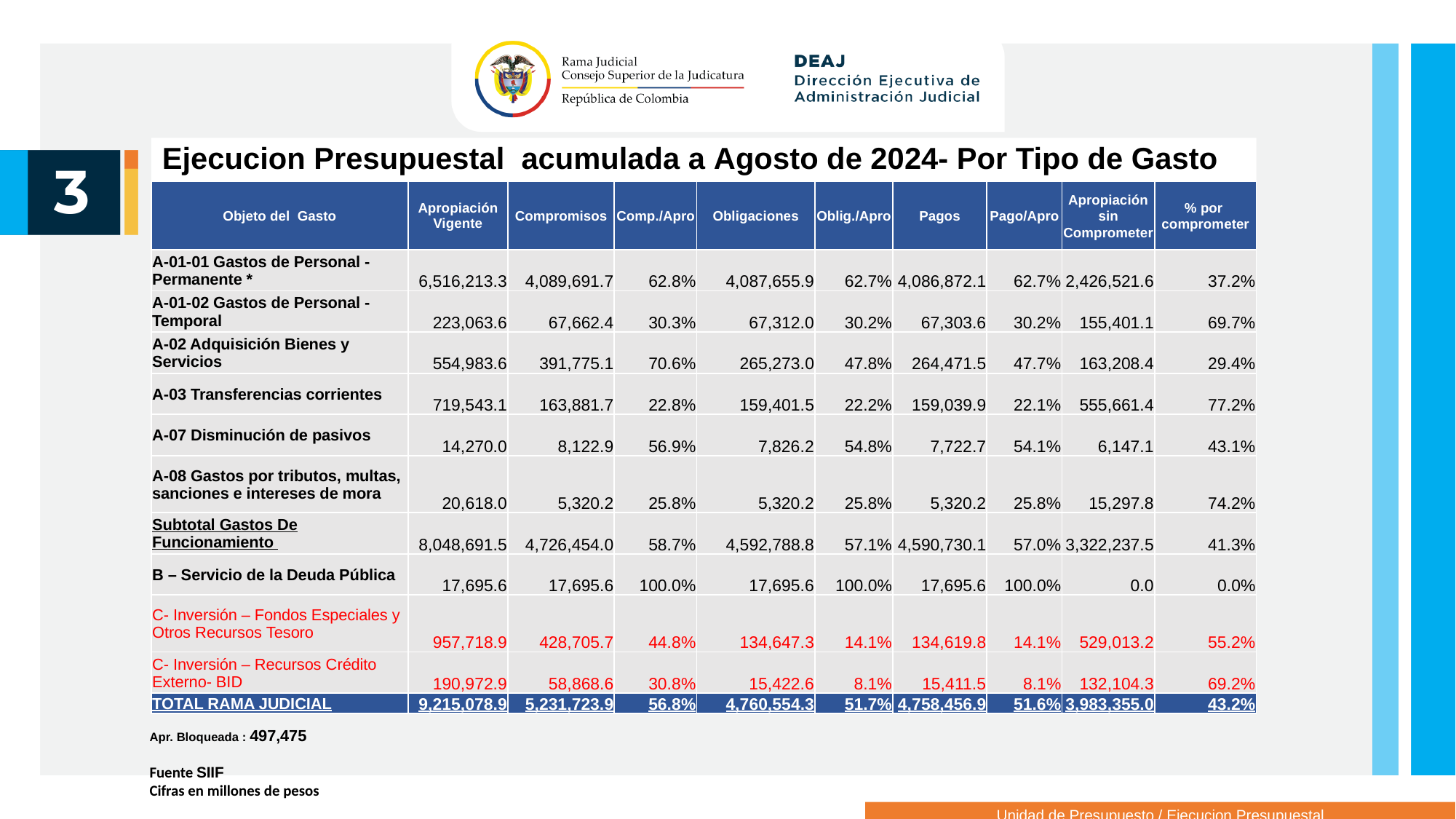

Ejecucion Presupuestal  acumulada a Agosto de 2024- Por Tipo de Gasto
3
| Objeto del Gasto | Apropiación Vigente | Compromisos | Comp./Apro | Obligaciones | Oblig./Apro | Pagos | Pago/Apro | Apropiación sin Comprometer | % por comprometer |
| --- | --- | --- | --- | --- | --- | --- | --- | --- | --- |
| A-01-01 Gastos de Personal - Permanente \* | 6,516,213.3 | 4,089,691.7 | 62.8% | 4,087,655.9 | 62.7% | 4,086,872.1 | 62.7% | 2,426,521.6 | 37.2% |
| A-01-02 Gastos de Personal - Temporal | 223,063.6 | 67,662.4 | 30.3% | 67,312.0 | 30.2% | 67,303.6 | 30.2% | 155,401.1 | 69.7% |
| A-02 Adquisición Bienes y Servicios | 554,983.6 | 391,775.1 | 70.6% | 265,273.0 | 47.8% | 264,471.5 | 47.7% | 163,208.4 | 29.4% |
| A-03 Transferencias corrientes | 719,543.1 | 163,881.7 | 22.8% | 159,401.5 | 22.2% | 159,039.9 | 22.1% | 555,661.4 | 77.2% |
| A-07 Disminución de pasivos | 14,270.0 | 8,122.9 | 56.9% | 7,826.2 | 54.8% | 7,722.7 | 54.1% | 6,147.1 | 43.1% |
| A-08 Gastos por tributos, multas, sanciones e intereses de mora | 20,618.0 | 5,320.2 | 25.8% | 5,320.2 | 25.8% | 5,320.2 | 25.8% | 15,297.8 | 74.2% |
| Subtotal Gastos De Funcionamiento | 8,048,691.5 | 4,726,454.0 | 58.7% | 4,592,788.8 | 57.1% | 4,590,730.1 | 57.0% | 3,322,237.5 | 41.3% |
| B – Servicio de la Deuda Pública | 17,695.6 | 17,695.6 | 100.0% | 17,695.6 | 100.0% | 17,695.6 | 100.0% | 0.0 | 0.0% |
| C- Inversión – Fondos Especiales y Otros Recursos Tesoro | 957,718.9 | 428,705.7 | 44.8% | 134,647.3 | 14.1% | 134,619.8 | 14.1% | 529,013.2 | 55.2% |
| C- Inversión – Recursos Crédito Externo- BID | 190,972.9 | 58,868.6 | 30.8% | 15,422.6 | 8.1% | 15,411.5 | 8.1% | 132,104.3 | 69.2% |
| TOTAL RAMA JUDICIAL | 9,215,078.9 | 5,231,723.9 | 56.8% | 4,760,554.3 | 51.7% | 4,758,456.9 | 51.6% | 3,983,355.0 | 43.2% |
Apr. Bloqueada : 497,475
Fuente SIIF
Cifras en millones de pesos

Unidad de Presupuesto / Ejecucion Presupuestal